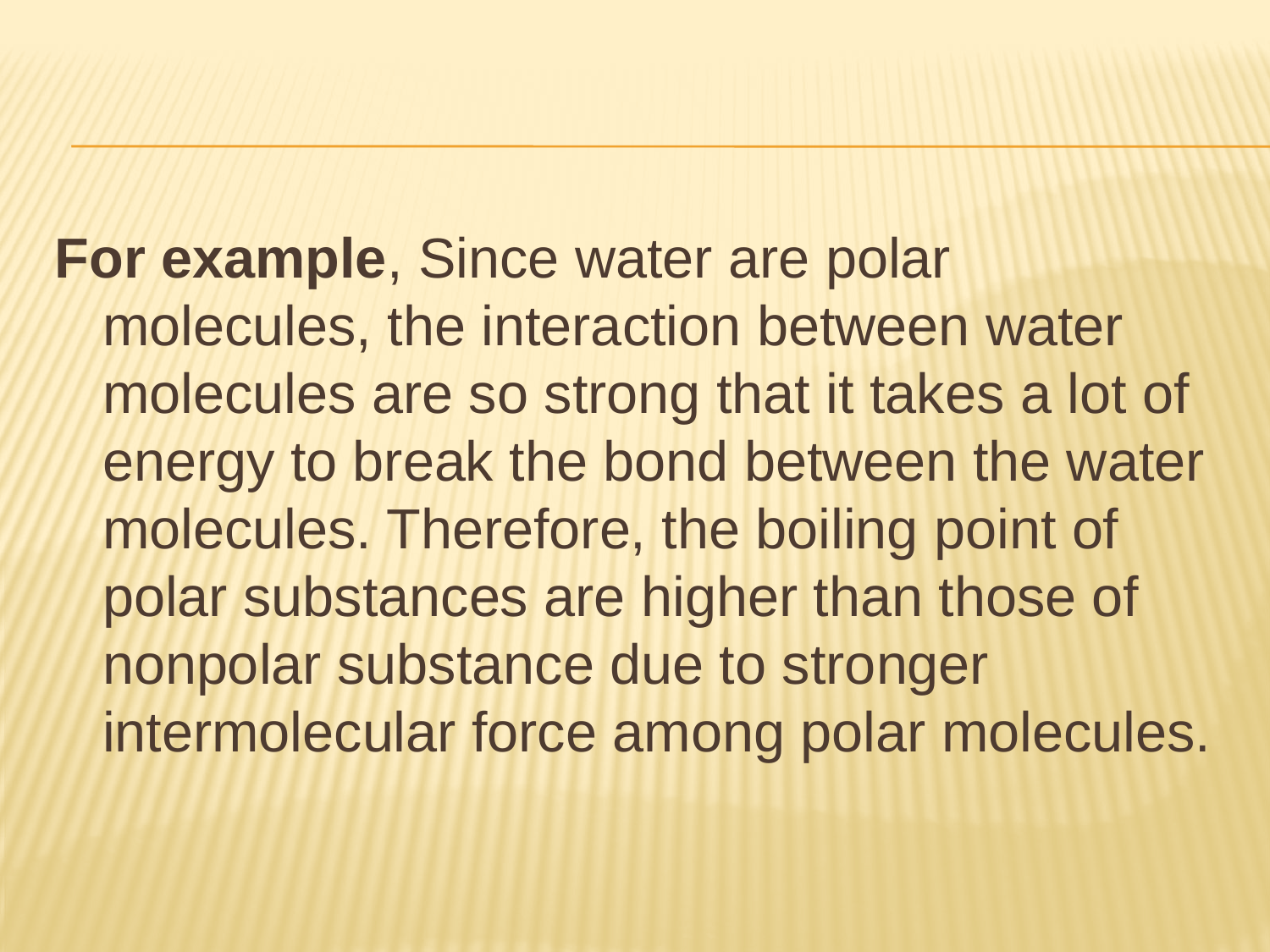

#
For example, Since water are polar molecules, the interaction between water molecules are so strong that it takes a lot of energy to break the bond between the water molecules. Therefore, the boiling point of polar substances are higher than those of nonpolar substance due to stronger intermolecular force among polar molecules.